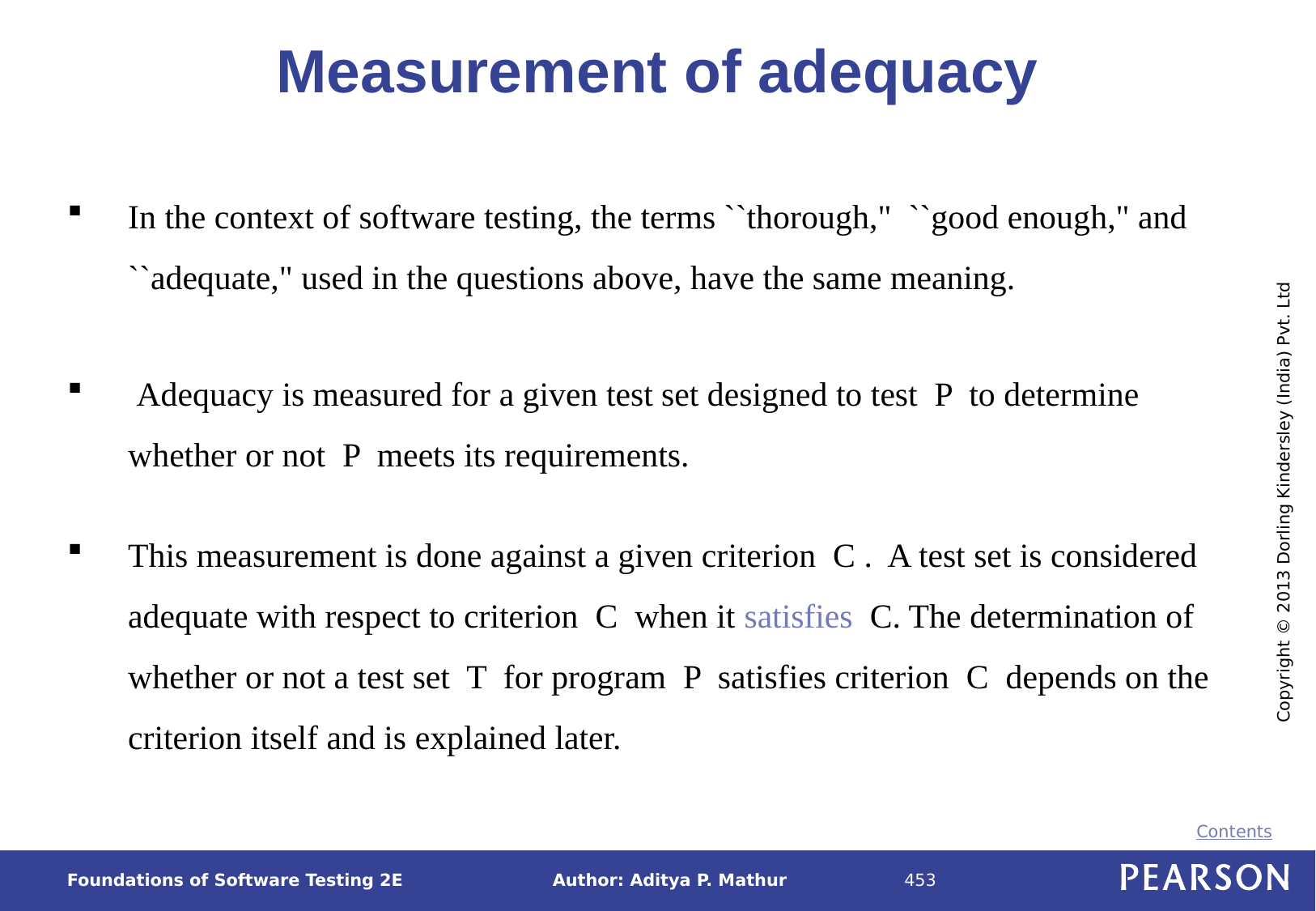

# Measurement of adequacy
In the context of software testing, the terms ``thorough,"  ``good enough," and  ``adequate," used in the questions above, have the same meaning.
 Adequacy is measured for a given test set designed to test  P  to determine whether or not  P  meets its requirements.
This measurement is done against a given criterion  C .  A test set is considered adequate with respect to criterion  C  when it satisfies  C. The determination of whether or not a test set  T  for program  P  satisfies criterion  C  depends on the criterion itself and is explained later.